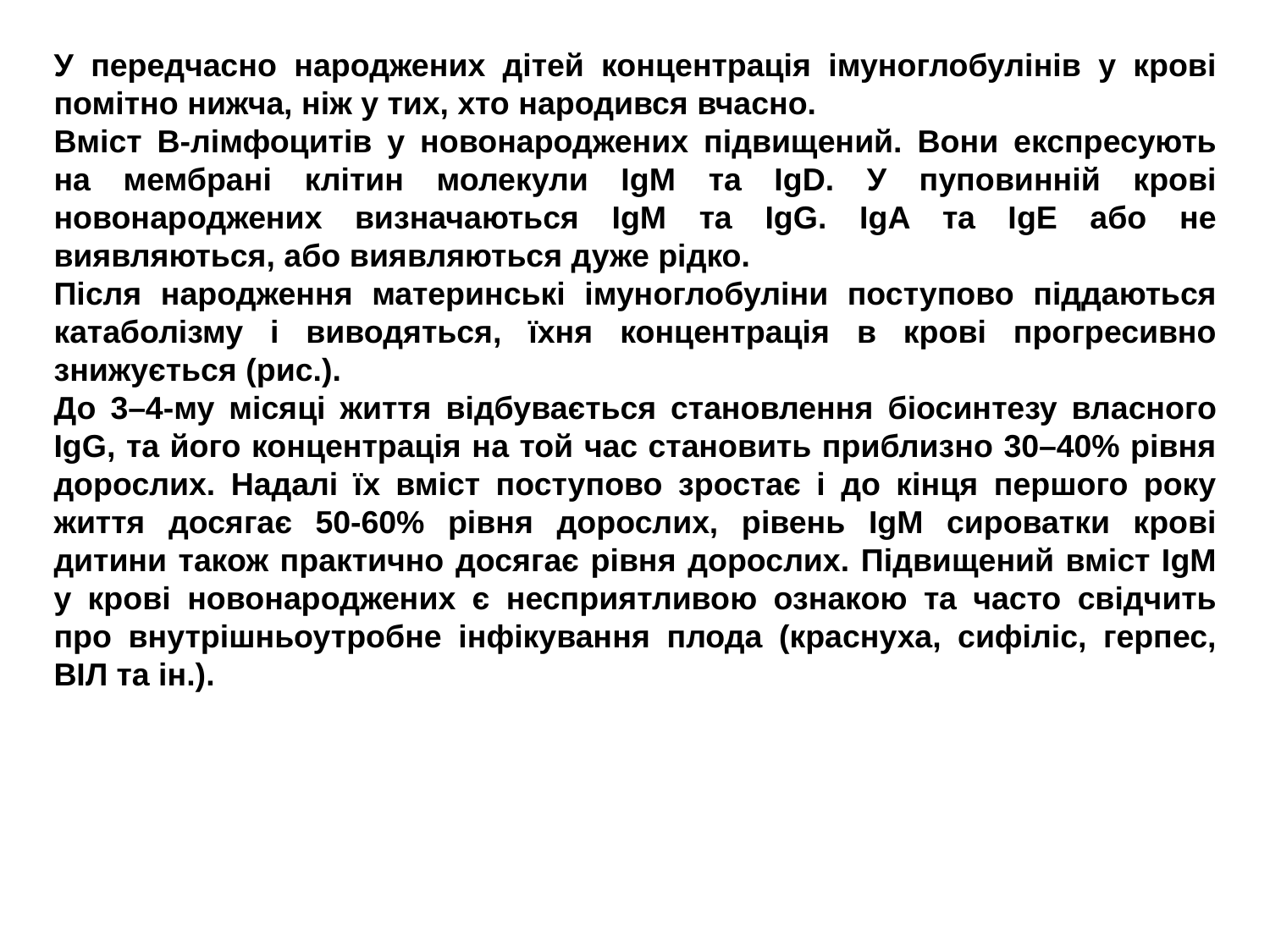

У передчасно народжених дітей концентрація імуноглобулінів у крові помітно нижча, ніж у тих, хто народився вчасно.
Вміст В-лімфоцитів у новонароджених підвищений. Вони експресують на мембрані клітин молекули IgM та IgD. У пуповинній крові новонароджених визначаються IgM та IgG. IgA та IgE або не виявляються, або виявляються дуже рідко.
Після народження материнські імуноглобуліни поступово піддаються катаболізму і виводяться, їхня концентрація в крові прогресивно знижується (рис.).
До 3–4-му місяці життя відбувається становлення біосинтезу власного IgG, та його концентрація на той час становить приблизно 30–40% рівня дорослих. Надалі їх вміст поступово зростає і до кінця першого року життя досягає 50-60% рівня дорослих, рівень IgM сироватки крові дитини також практично досягає рівня дорослих. Підвищений вміст IgM у крові новонароджених є несприятливою ознакою та часто свідчить про внутрішньоутробне інфікування плода (краснуха, сифіліс, герпес, ВІЛ та ін.).